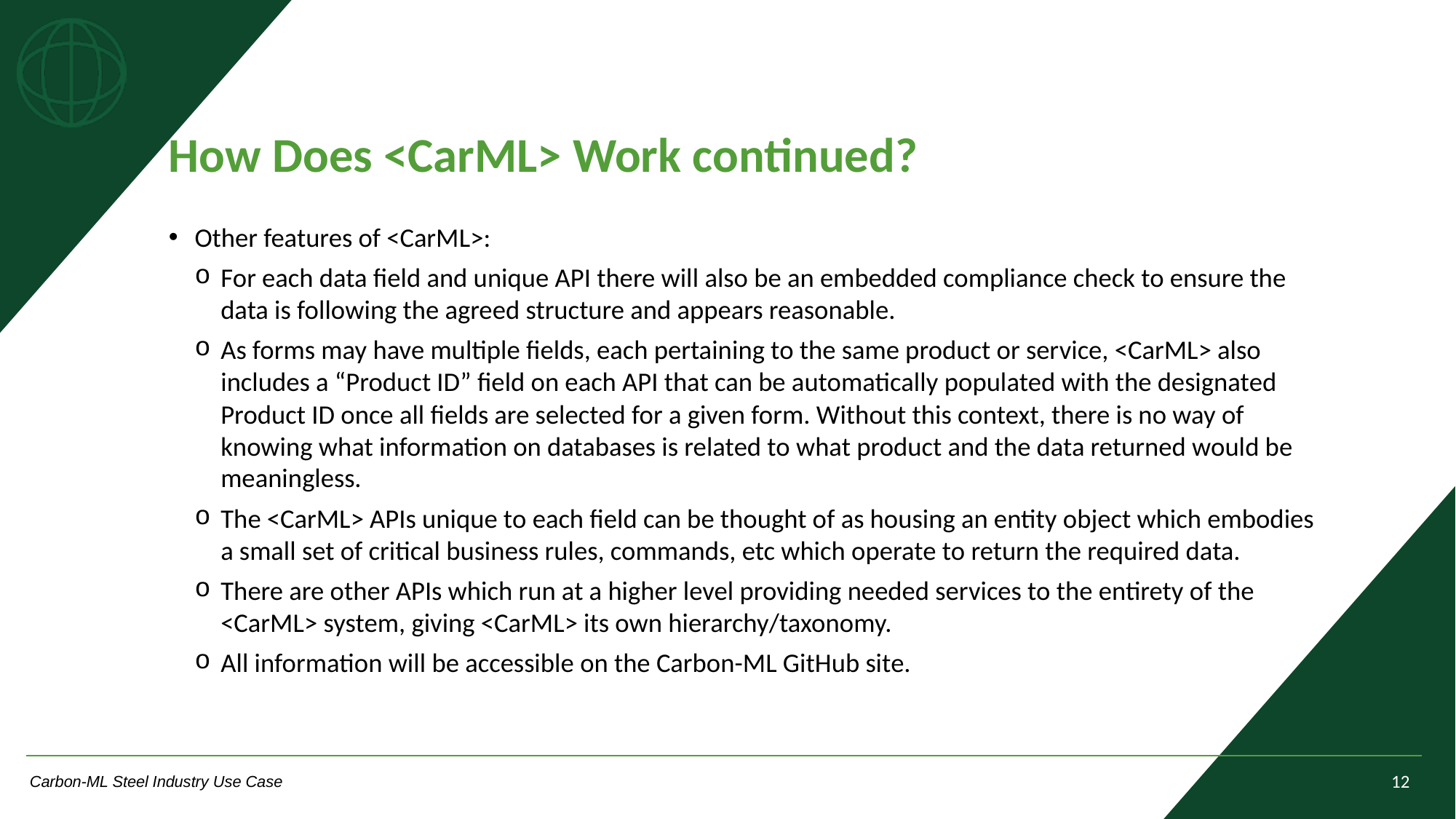

# How Does <CarML> Work continued?
Other features of <CarML>:
For each data field and unique API there will also be an embedded compliance check to ensure the data is following the agreed structure and appears reasonable.
As forms may have multiple fields, each pertaining to the same product or service, <CarML> also includes a “Product ID” field on each API that can be automatically populated with the designated Product ID once all fields are selected for a given form. Without this context, there is no way of knowing what information on databases is related to what product and the data returned would be meaningless.
The <CarML> APIs unique to each field can be thought of as housing an entity object which embodies a small set of critical business rules, commands, etc which operate to return the required data.
There are other APIs which run at a higher level providing needed services to the entirety of the <CarML> system, giving <CarML> its own hierarchy/taxonomy.
All information will be accessible on the Carbon-ML GitHub site.
Carbon-ML Steel Industry Use Case
12